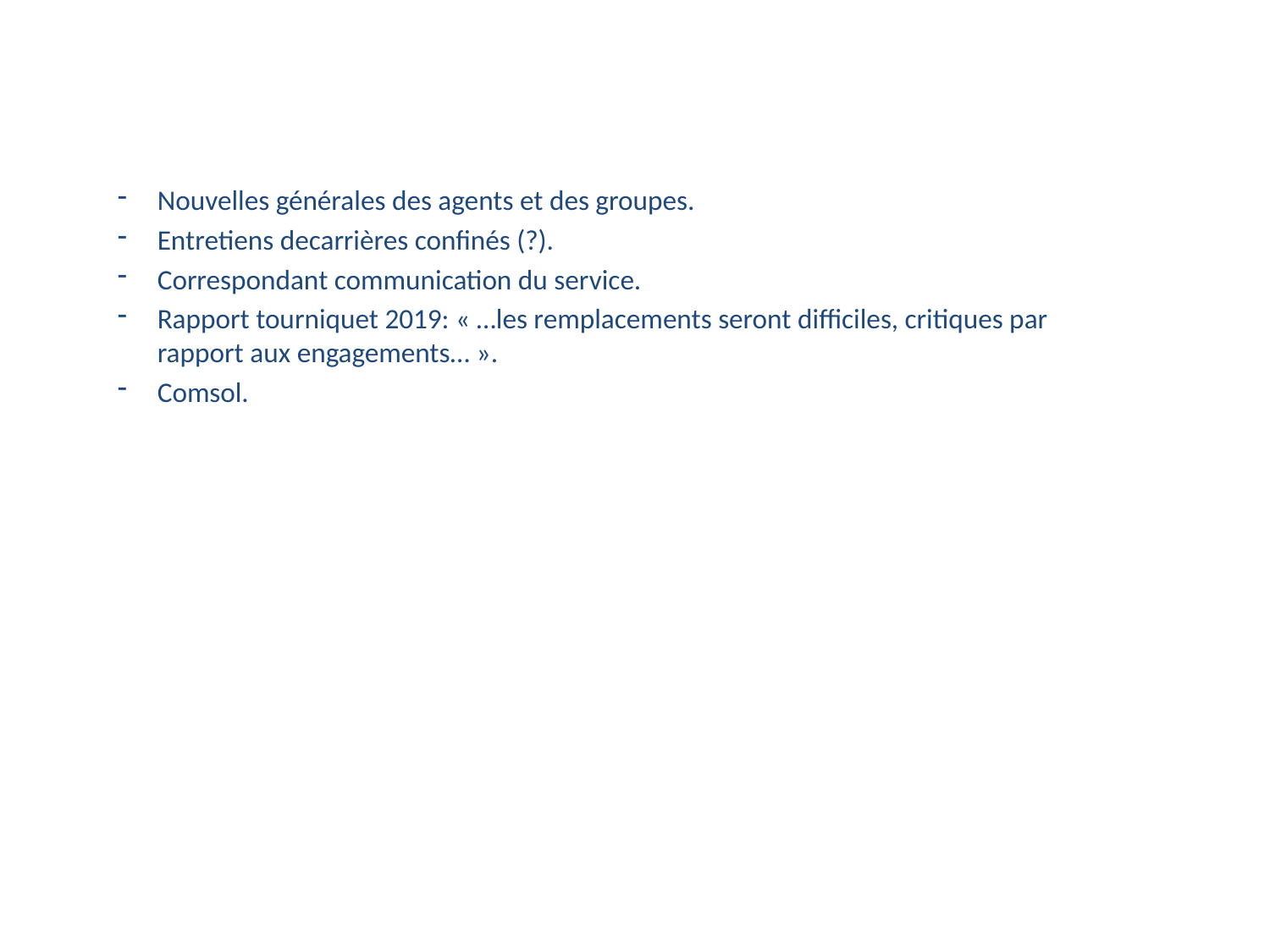

Nouvelles générales des agents et des groupes.
Entretiens decarrières confinés (?).
Correspondant communication du service.
Rapport tourniquet 2019: « …les remplacements seront difficiles, critiques par rapport aux engagements… ».
Comsol.